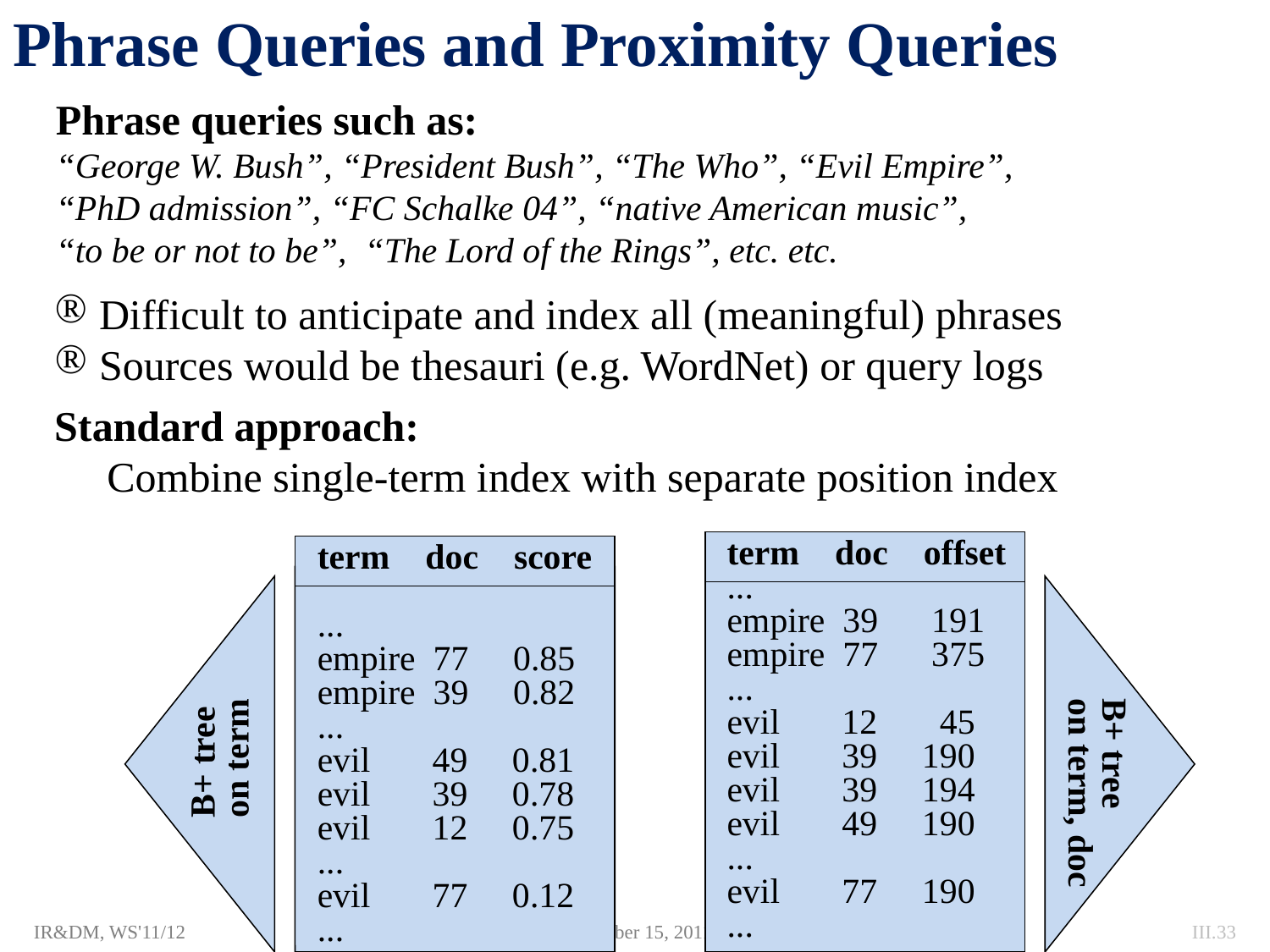

# Phrase Queries and Proximity Queries
Phrase queries such as:
“George W. Bush”, “President Bush”, “The Who”, “Evil Empire”,
“PhD admission”, “FC Schalke 04”, “native American music”,
“to be or not to be”,  “The Lord of the Rings”, etc. etc.
 Difficult to anticipate and index all (meaningful) phrases
 Sources would be thesauri (e.g. WordNet) or query logs

Standard approach:
     Combine single-term index with separate position index

term    doc    offset
...
empire  39      191
empire  77      375
...
evil       12       45
evil       39     190
evil       39     194
evil       49     190
...
evil       77     190
...

term    doc    score

...
empire  77     0.85
empire  39     0.82
...
evil       49     0.81
evil       39     0.78
evil       12     0.75
...
evil       77     0.12
...

B+ tree
on term
B+ tree
on term, doc
IR&DM, WS'11/12
November 15, 2011
III.33